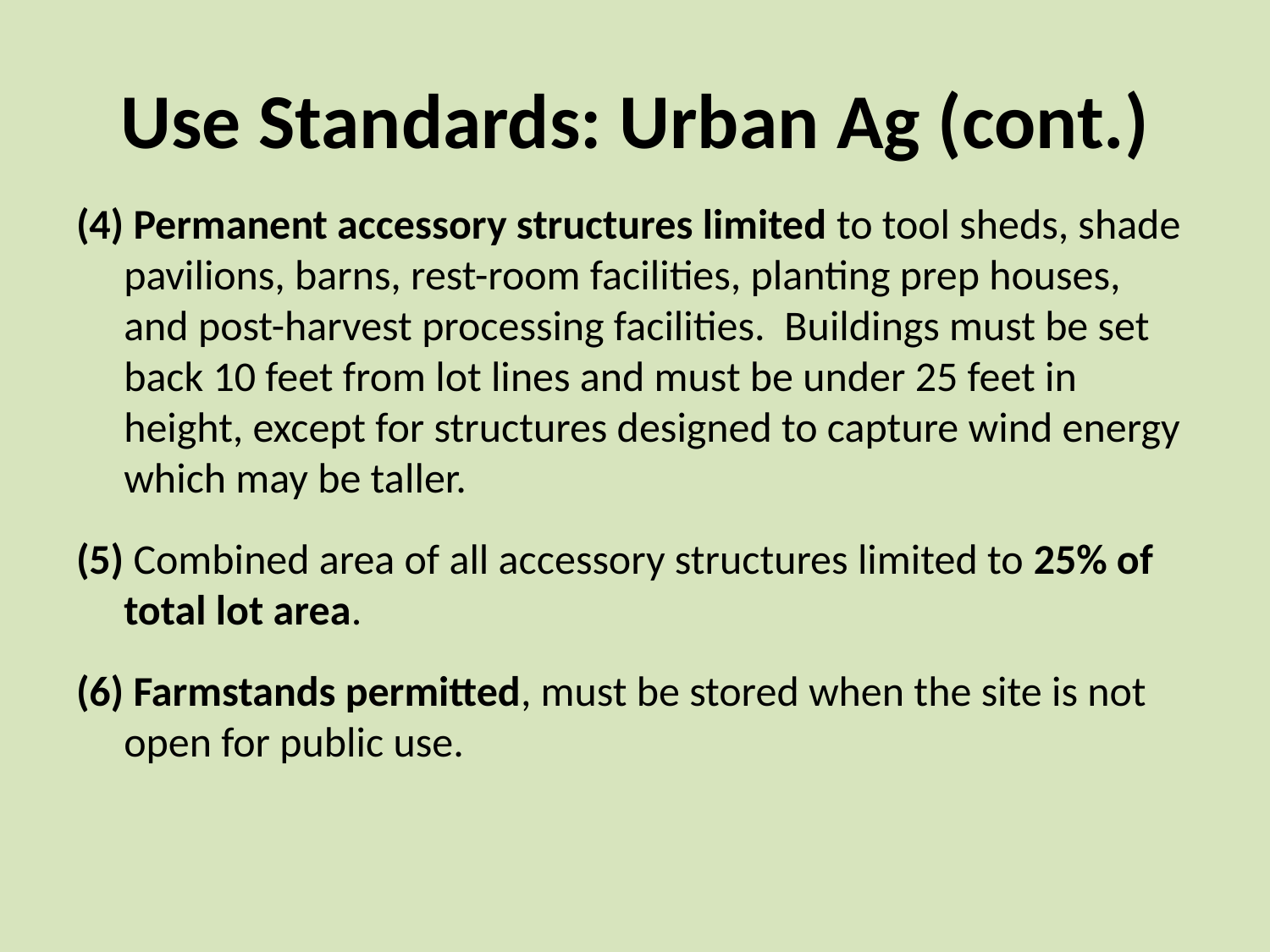

# Use Standards: Urban Ag (cont.)
(4) Permanent accessory structures limited to tool sheds, shade pavilions, barns, rest-room facilities, planting prep houses, and post-harvest processing facilities.  Buildings must be set back 10 feet from lot lines and must be under 25 feet in height, except for structures designed to capture wind energy which may be taller.

(5) Combined area of all accessory structures limited to 25% of total lot area.

(6) Farmstands permitted, must be stored when the site is not open for public use.